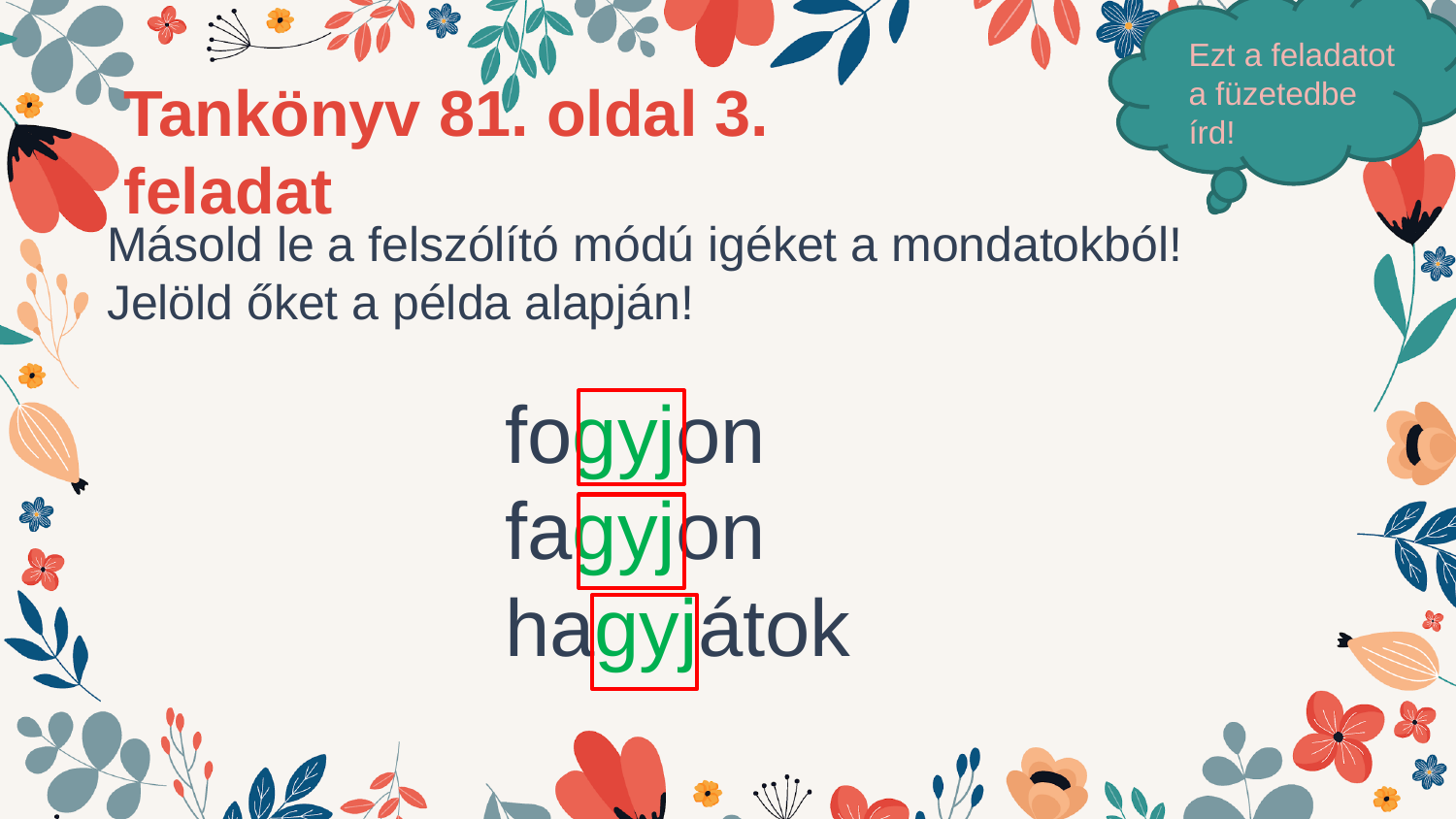

Ezt a feladatot a füzetedbe írd!
Tankönyv 81. oldal 3. feladat
Másold le a felszólító módú igéket a mondatokból!
Jelöld őket a példa alapján!
fogyjon
fagyjon
hagyjátok